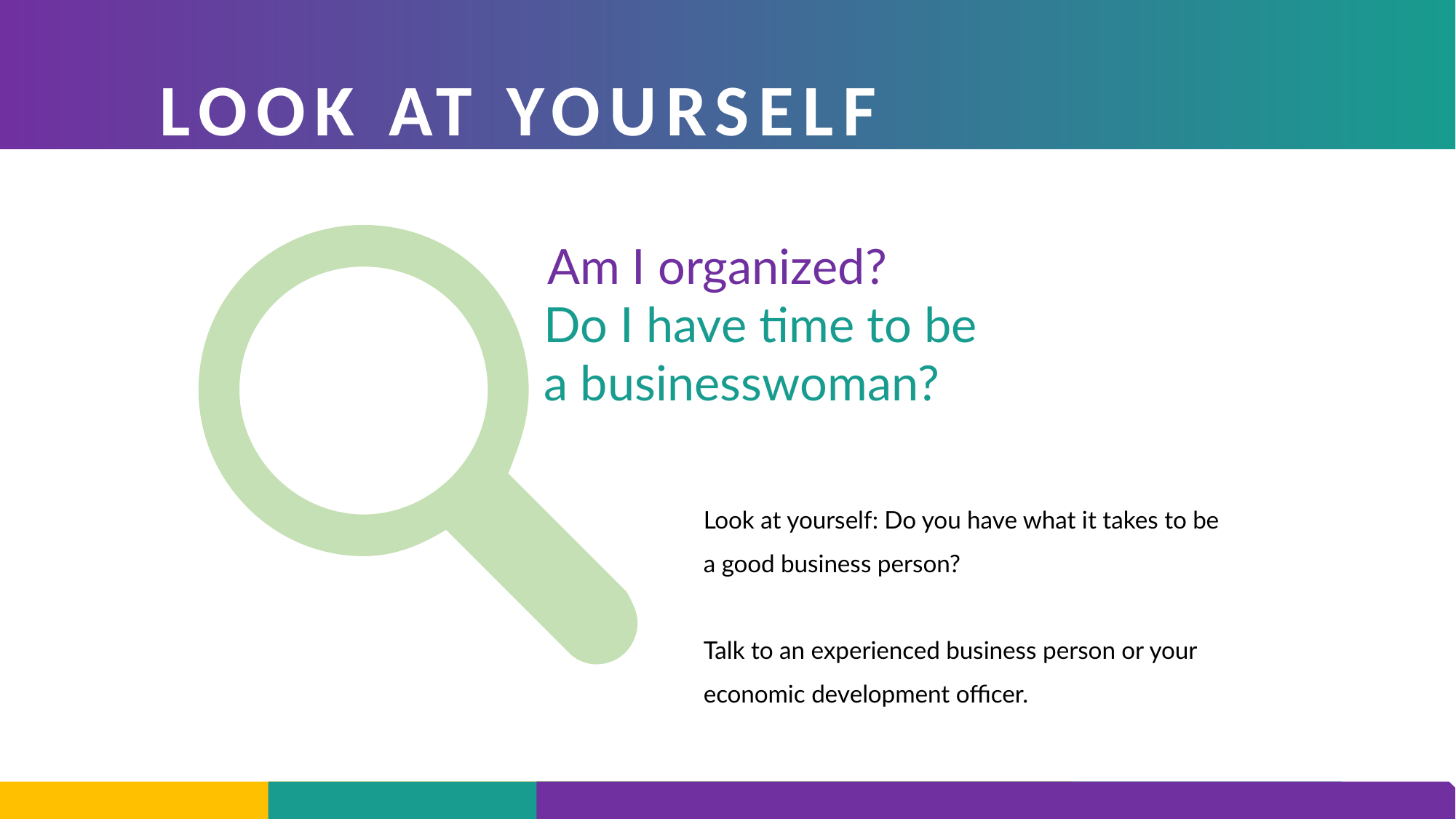

LOOK AT YOURSELF

Am I organized?
Do I have time to be a businesswoman?
Look at yourself: Do you have what it takes to be a good business person?

Talk to an experienced business person or your economic development officer.